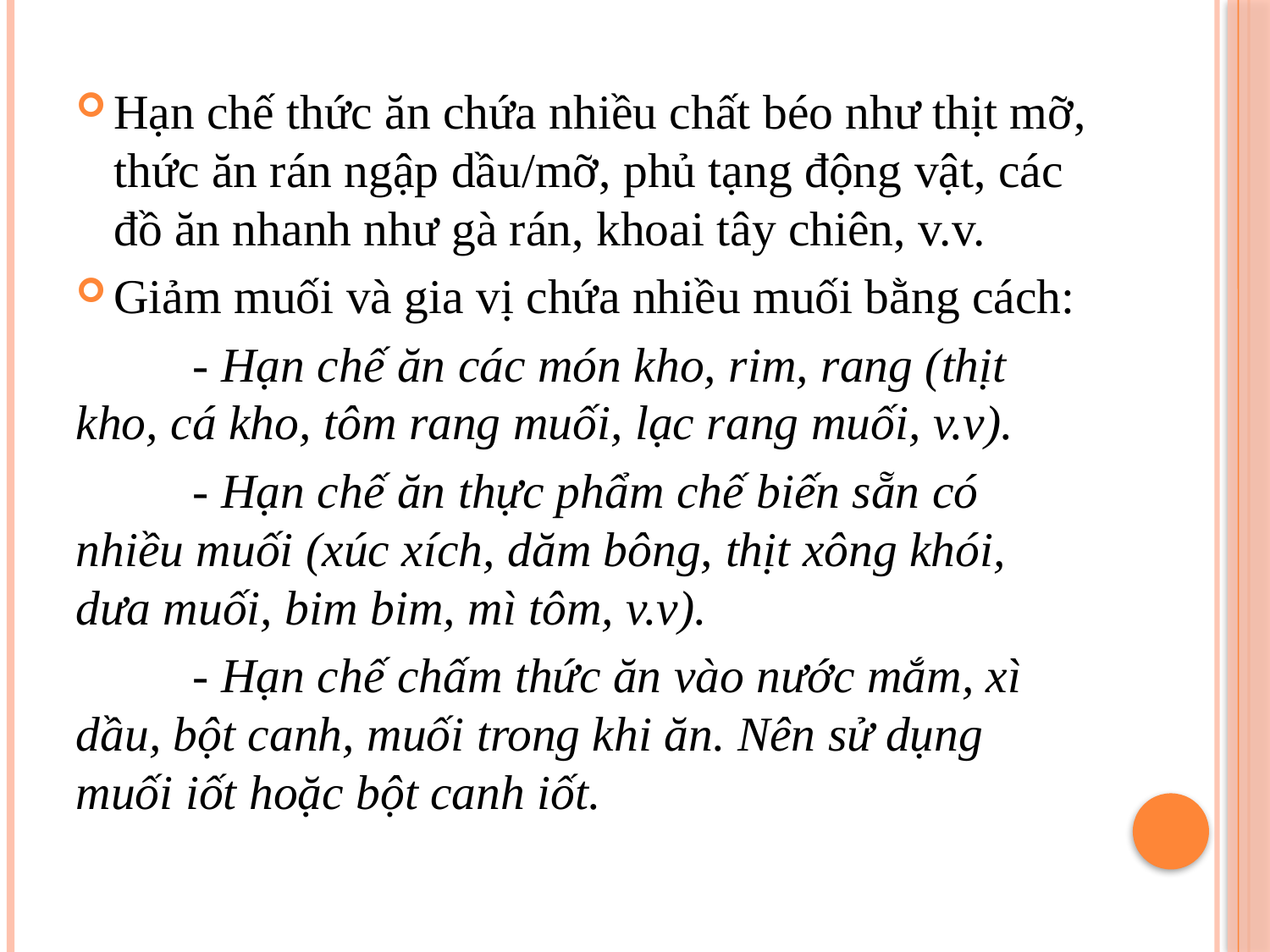

Hạn chế thức ăn chứa nhiều chất béo như thịt mỡ, thức ăn rán ngập dầu/mỡ, phủ tạng động vật, các đồ ăn nhanh như gà rán, khoai tây chiên, v.v.
Giảm muối và gia vị chứa nhiều muối bằng cách:
	- Hạn chế ăn các món kho, rim, rang (thịt kho, cá kho, tôm rang muối, lạc rang muối, v.v).
	- Hạn chế ăn thực phẩm chế biến sẵn có nhiều muối (xúc xích, dăm bông, thịt xông khói, dưa muối, bim bim, mì tôm, v.v).
	- Hạn chế chấm thức ăn vào nước mắm, xì dầu, bột canh, muối trong khi ăn. Nên sử dụng muối iốt hoặc bột canh iốt.